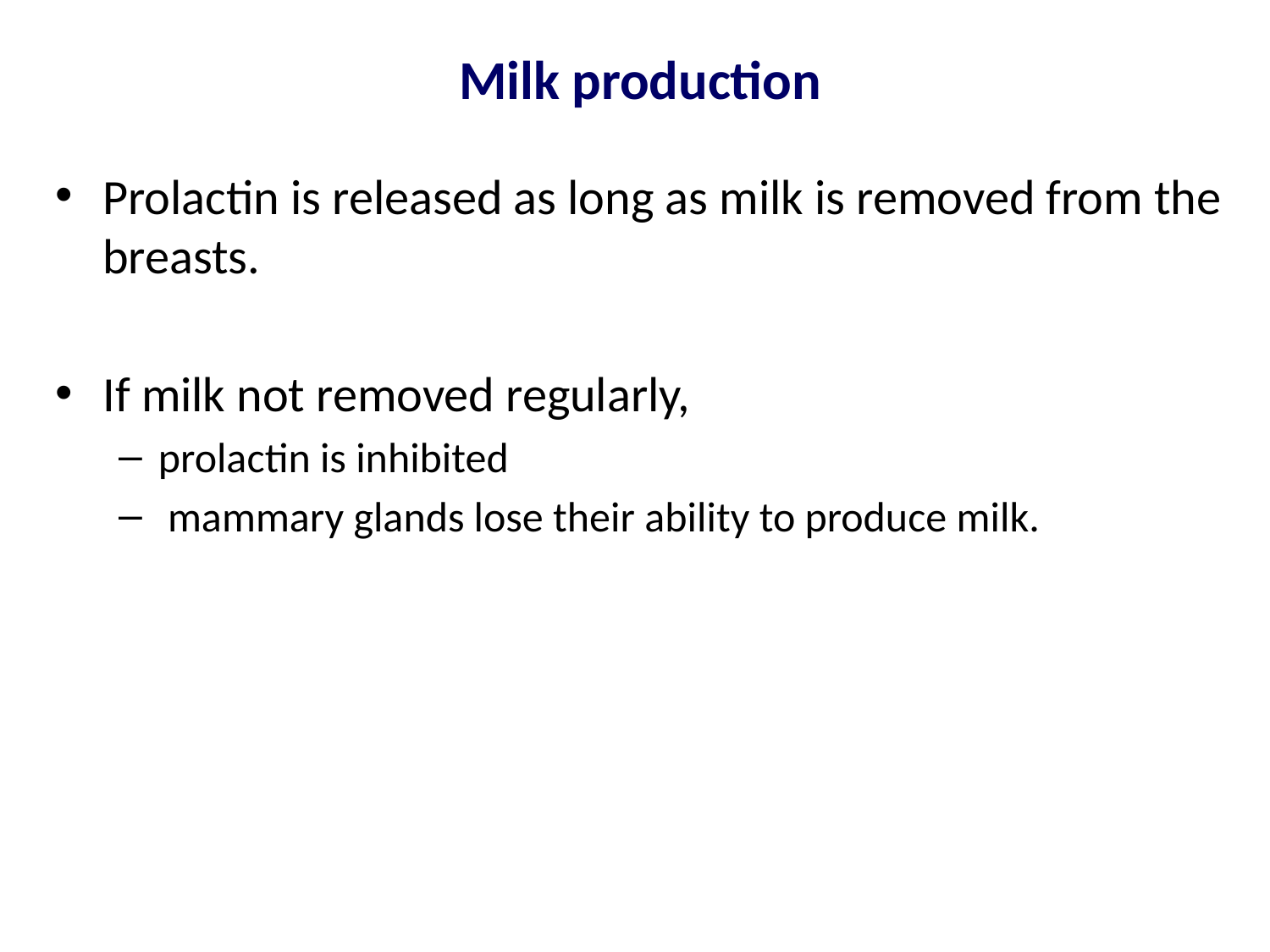

# Milk production
Prolactin is released as long as milk is removed from the breasts.

If milk not removed regularly,
prolactin is inhibited
 mammary glands lose their ability to produce milk.